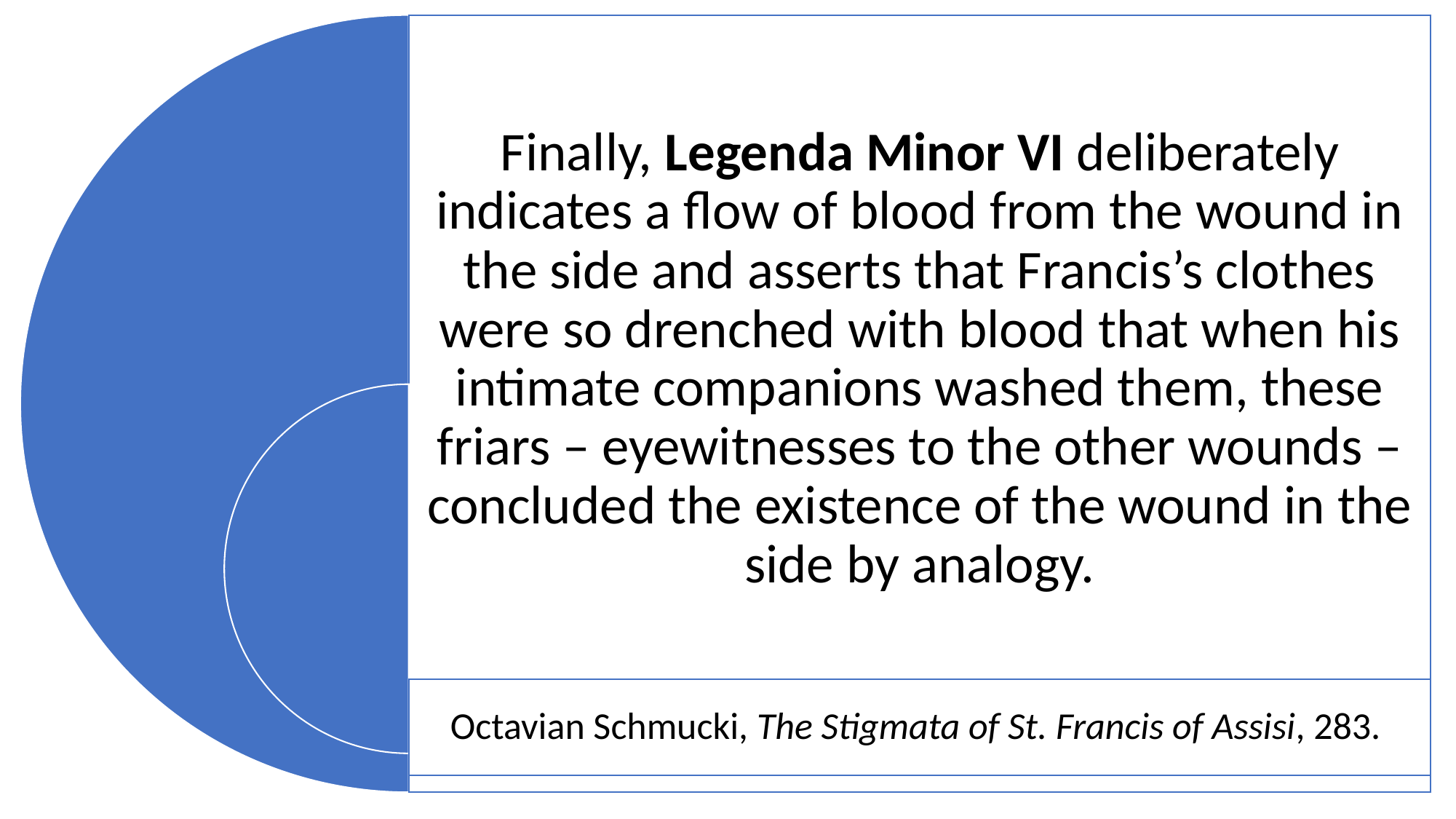

Finally, Legenda Minor VI deliberately indicates a flow of blood from the wound in the side and asserts that Francis’s clothes were so drenched with blood that when his intimate companions washed them, these friars – eyewitnesses to the other wounds – concluded the existence of the wound in the side by analogy.
Octavian Schmucki, The Stigmata of St. Francis of Assisi, 283.
#